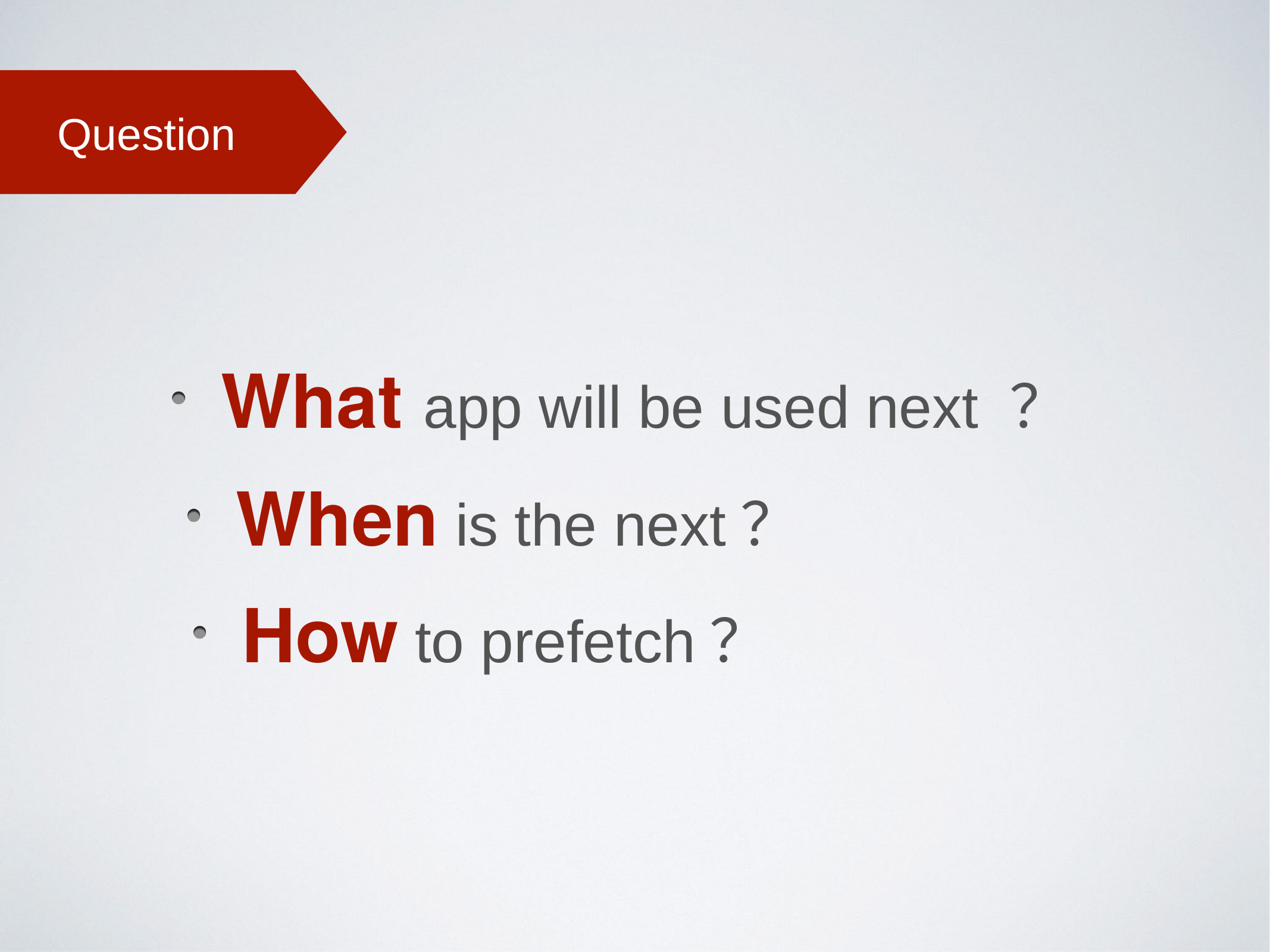

Question
What app will be used next ？
When is the next？
How to prefetch？
5